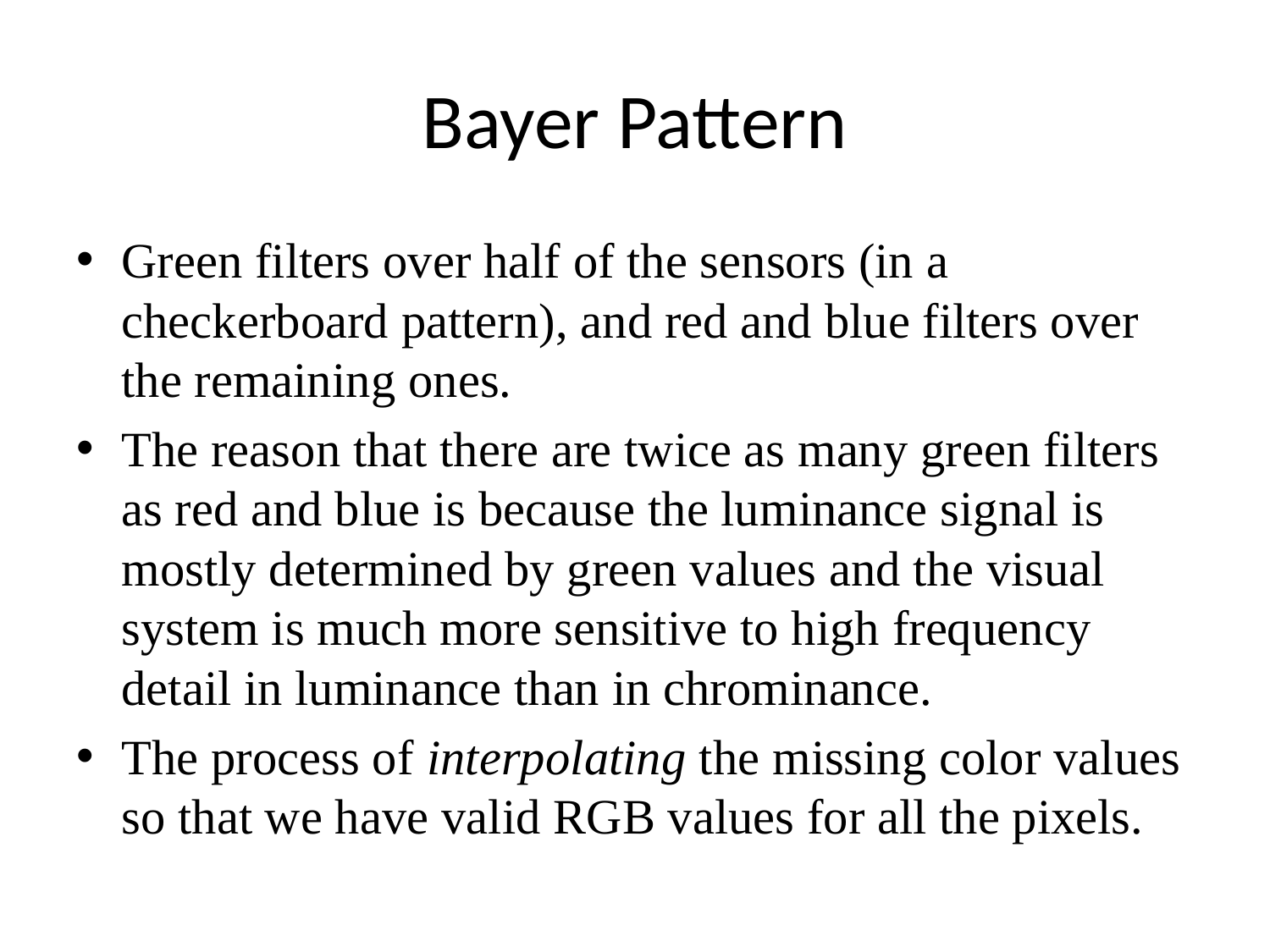

# Bayer Pattern
Green filters over half of the sensors (in a checkerboard pattern), and red and blue filters over the remaining ones.
The reason that there are twice as many green filters as red and blue is because the luminance signal is mostly determined by green values and the visual system is much more sensitive to high frequency detail in luminance than in chrominance.
The process of interpolating the missing color values so that we have valid RGB values for all the pixels.